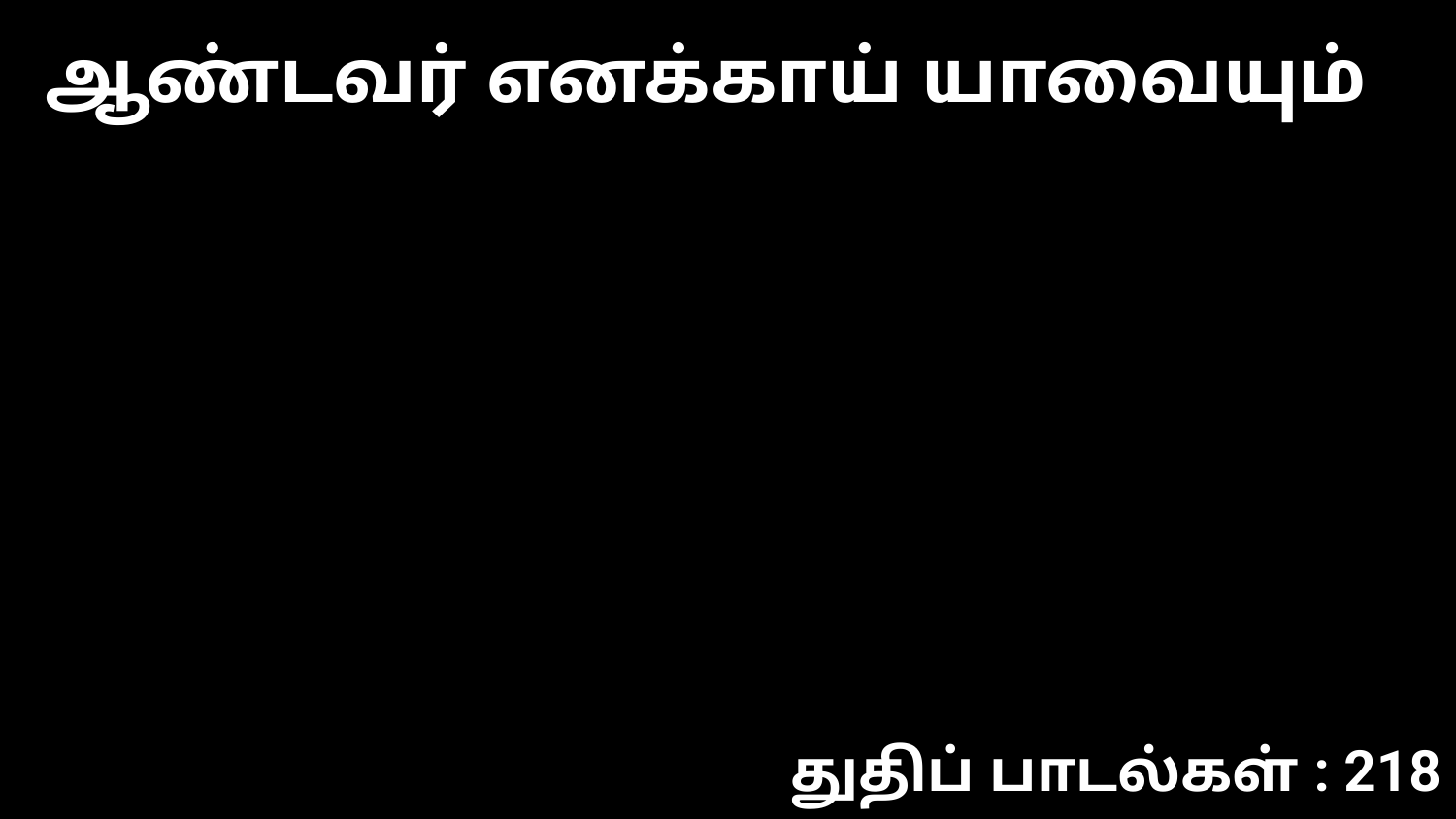

ஆண்டவர் எனக்காய் யாவையும்
துதிப் பாடல்கள் : 218